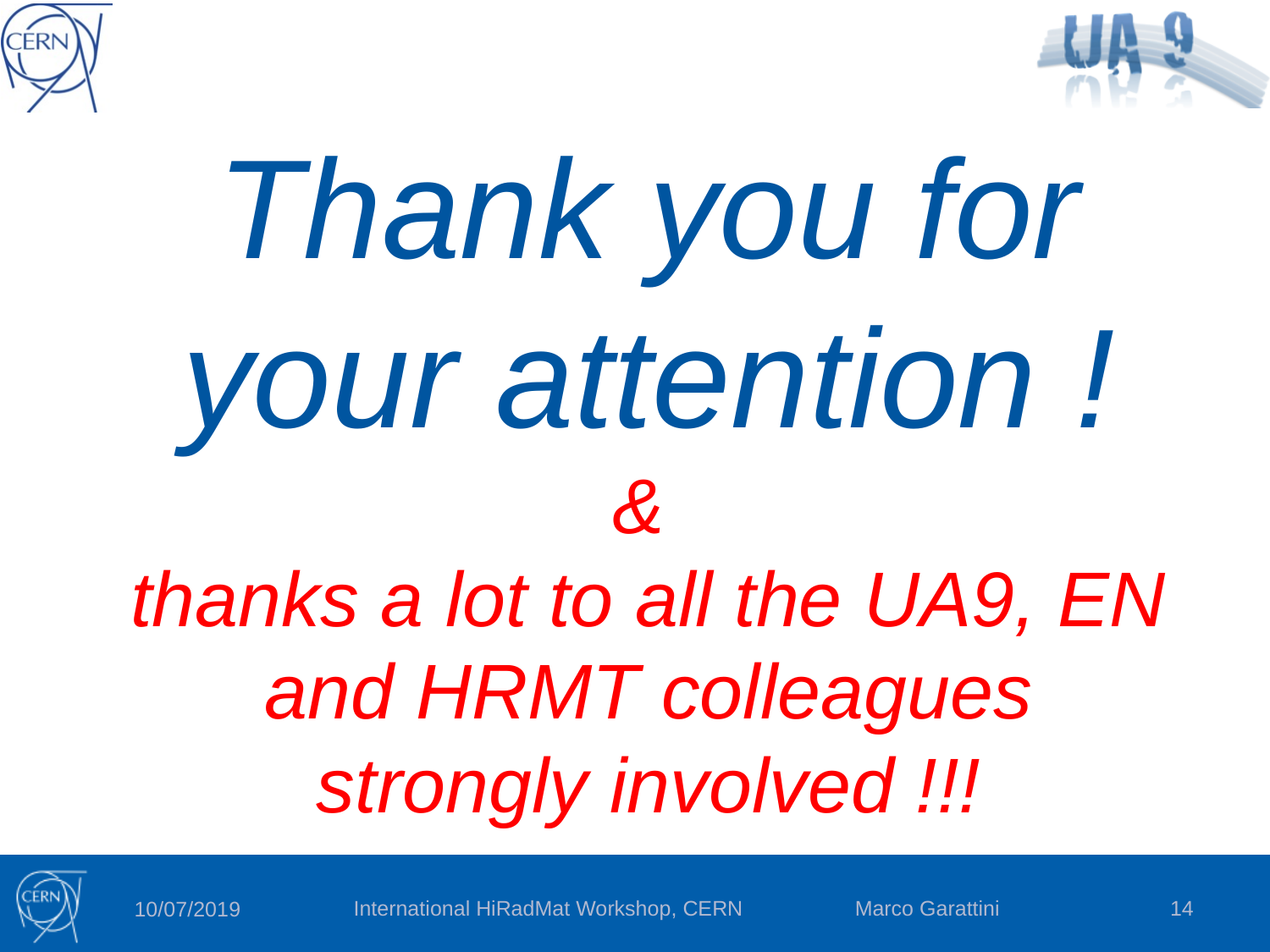

Thank you for your attention !
&
thanks a lot to all the UA9, EN and HRMT colleagues
strongly involved !!!
International HiRadMat Workshop, CERN                   Marco Garattini
14
10/07/2019